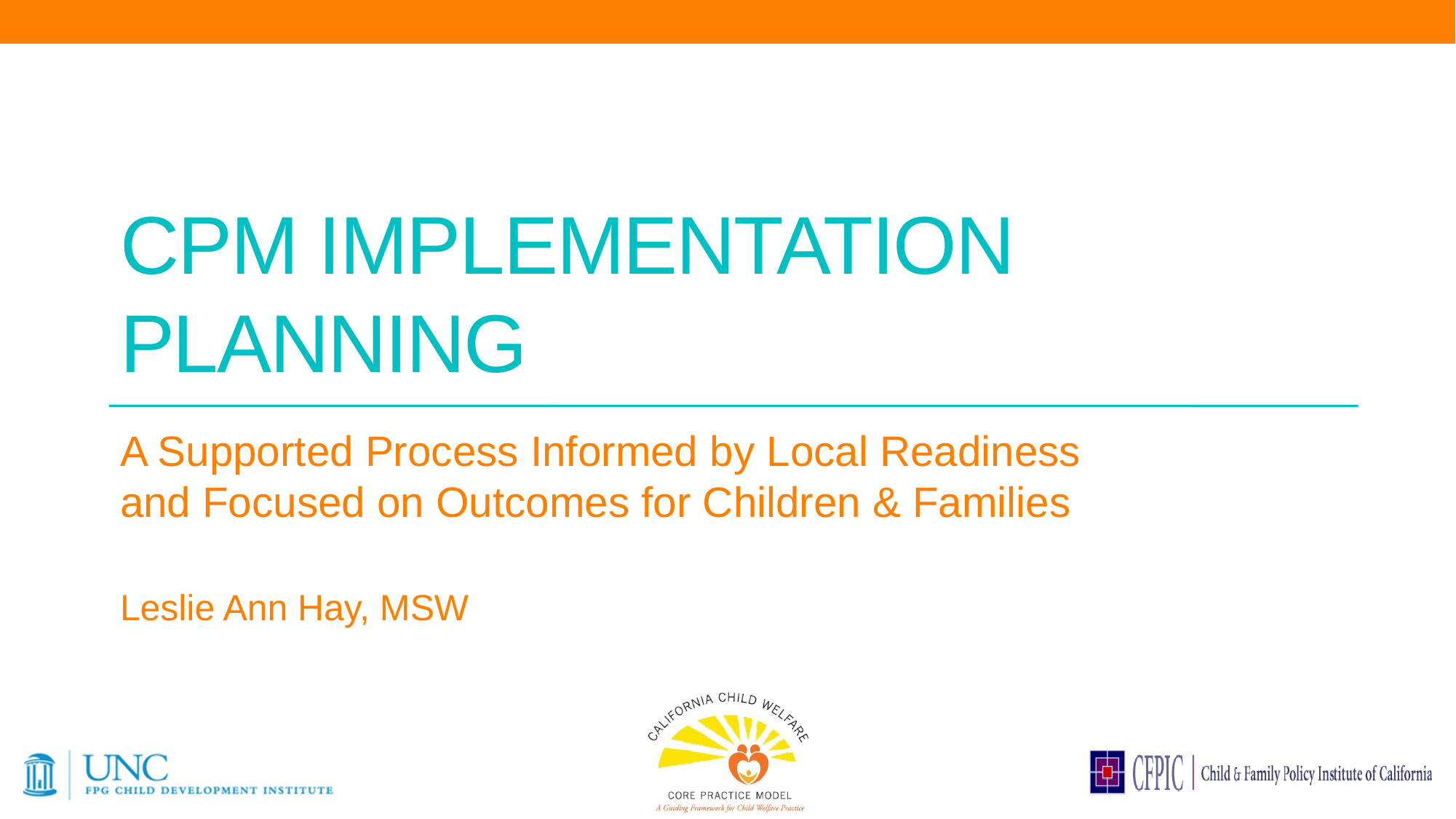

# CPM Implementation planning
A Supported Process Informed by Local Readiness and Focused on Outcomes for Children & Families

Leslie Ann Hay, MSW